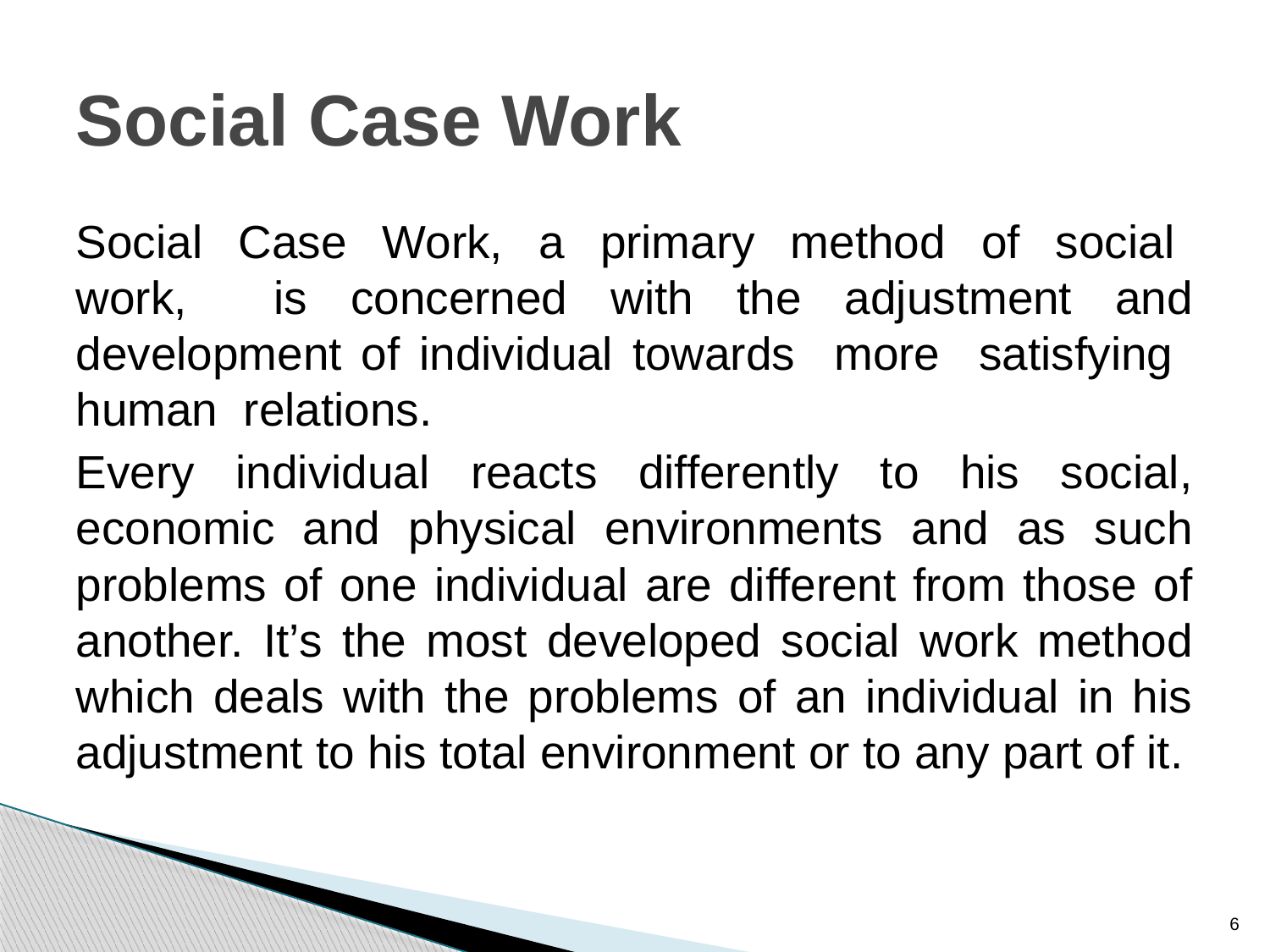

# Social Case Work
Social  Case  Work,  a  primary  method  of  social  work,  is concerned with the adjustment and development of individual towards  more  satisfying  human  relations.
Every individual reacts differently to his social, economic and physical environments and as such problems of one individual are different from those of another. It’s the most developed social work method which deals with the problems of an individual in his adjustment to his total environment or to any part of it.
6